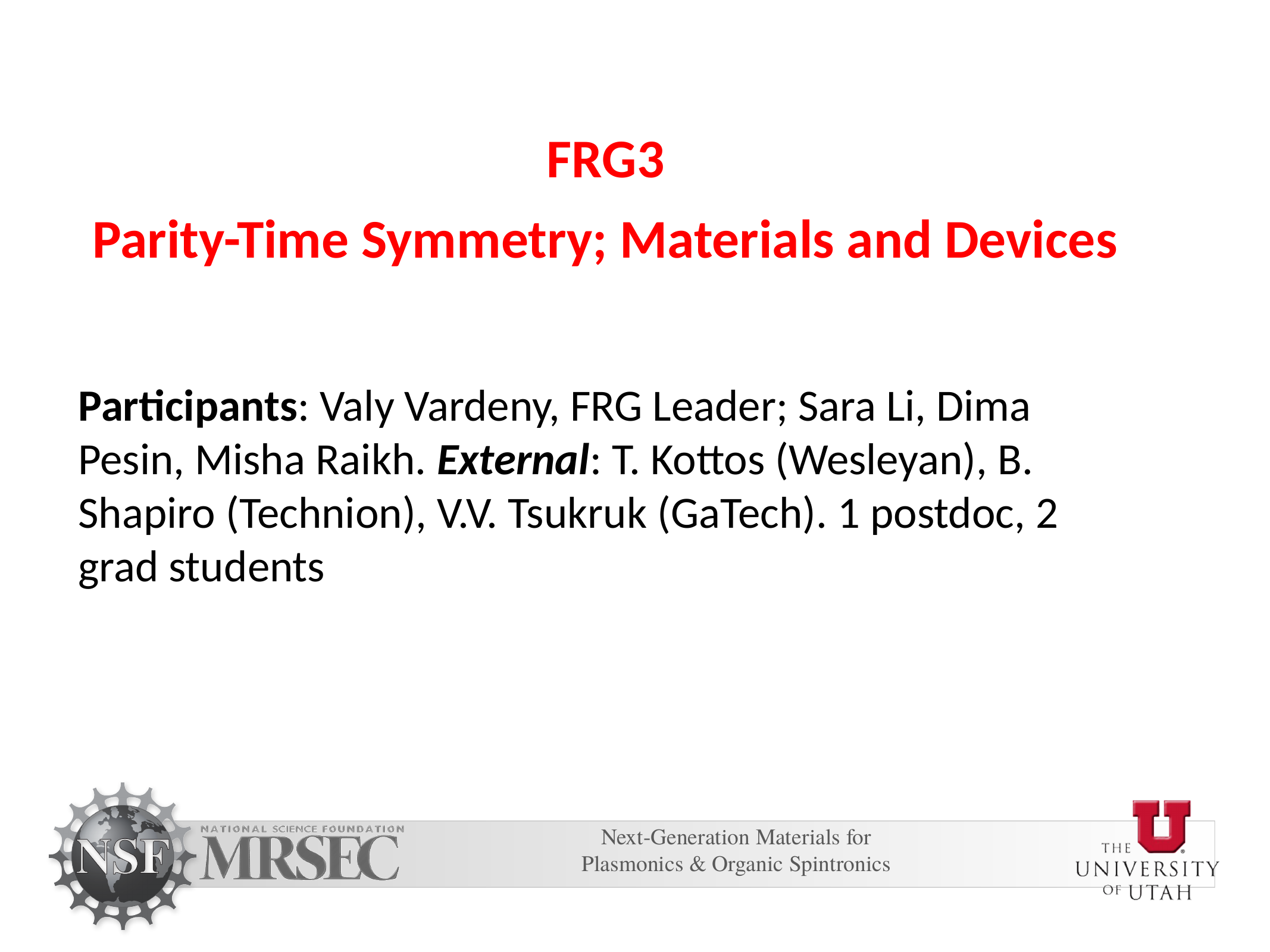

FRG3
Parity-Time Symmetry; Materials and Devices
Participants: Valy Vardeny, FRG Leader; Sara Li, Dima Pesin, Misha Raikh. External: T. Kottos (Wesleyan), B. Shapiro (Technion), V.V. Tsukruk (GaTech). 1 postdoc, 2 grad students